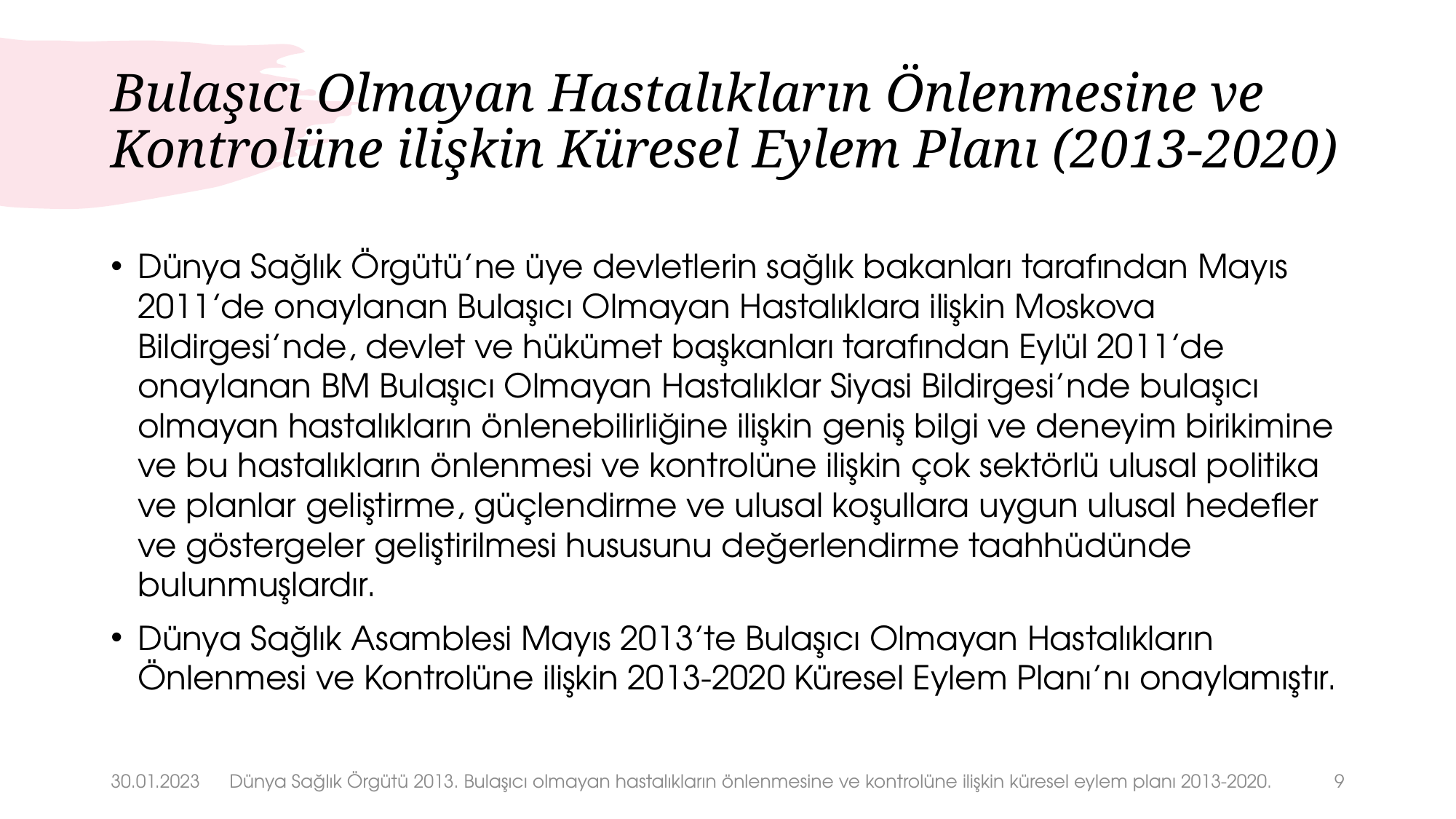

# Bulaşıcı Olmayan Hastalıkların Önlenmesine ve Kontrolüne ilişkin Küresel Eylem Planı (2013-2020)
Dünya Sağlık Örgütü’ne üye devletlerin sağlık bakanları tarafından Mayıs 2011’de onaylanan Bulaşıcı Olmayan Hastalıklara ilişkin Moskova Bildirgesi’nde, devlet ve hükümet başkanları tarafından Eylül 2011’de onaylanan BM Bulaşıcı Olmayan Hastalıklar Siyasi Bildirgesi’nde bulaşıcı olmayan hastalıkların önlenebilirliğine ilişkin geniş bilgi ve deneyim birikimine ve bu hastalıkların önlenmesi ve kontrolüne ilişkin çok sektörlü ulusal politika ve planlar geliştirme, güçlendirme ve ulusal koşullara uygun ulusal hedefler ve göstergeler geliştirilmesi hususunu değerlendirme taahhüdünde bulunmuşlardır.
Dünya Sağlık Asamblesi Mayıs 2013’te Bulaşıcı Olmayan Hastalıkların Önlenmesi ve Kontrolüne ilişkin 2013-2020 Küresel Eylem Planı’nı onaylamıştır.
30.01.2023
Dünya Sağlık Örgütü 2013. Bulaşıcı olmayan hastalıkların önlenmesine ve kontrolüne ilişkin küresel eylem planı 2013-2020.
9